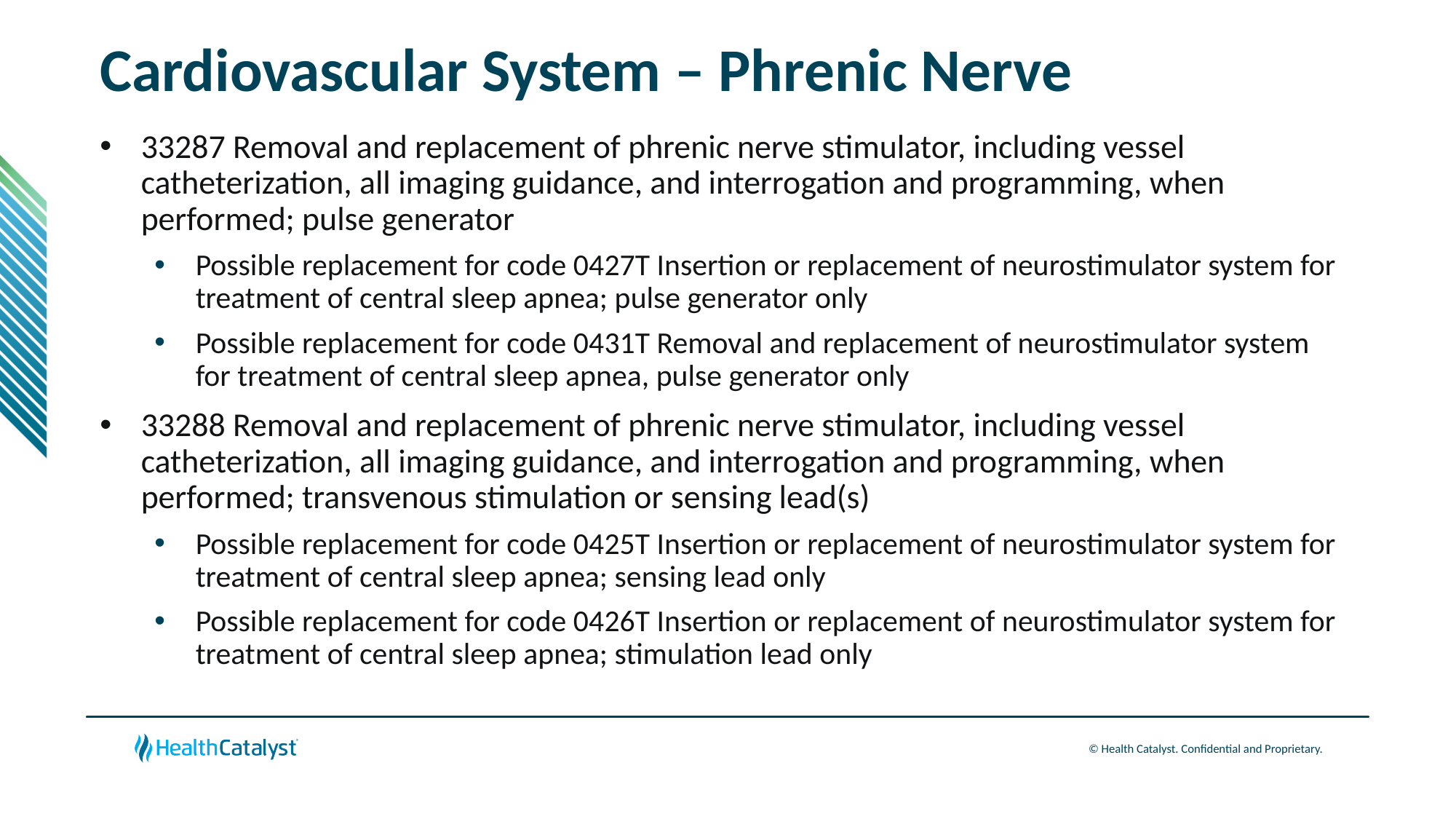

# Cardiovascular System – Phrenic Nerve
33287 Removal and replacement of phrenic nerve stimulator, including vessel catheterization, all imaging guidance, and interrogation and programming, when performed; pulse generator
Possible replacement for code 0427T Insertion or replacement of neurostimulator system for treatment of central sleep apnea; pulse generator only
Possible replacement for code 0431T Removal and replacement of neurostimulator system for treatment of central sleep apnea, pulse generator only
33288 Removal and replacement of phrenic nerve stimulator, including vessel catheterization, all imaging guidance, and interrogation and programming, when performed; transvenous stimulation or sensing lead(s)
Possible replacement for code 0425T Insertion or replacement of neurostimulator system for treatment of central sleep apnea; sensing lead only
Possible replacement for code 0426T Insertion or replacement of neurostimulator system for treatment of central sleep apnea; stimulation lead only